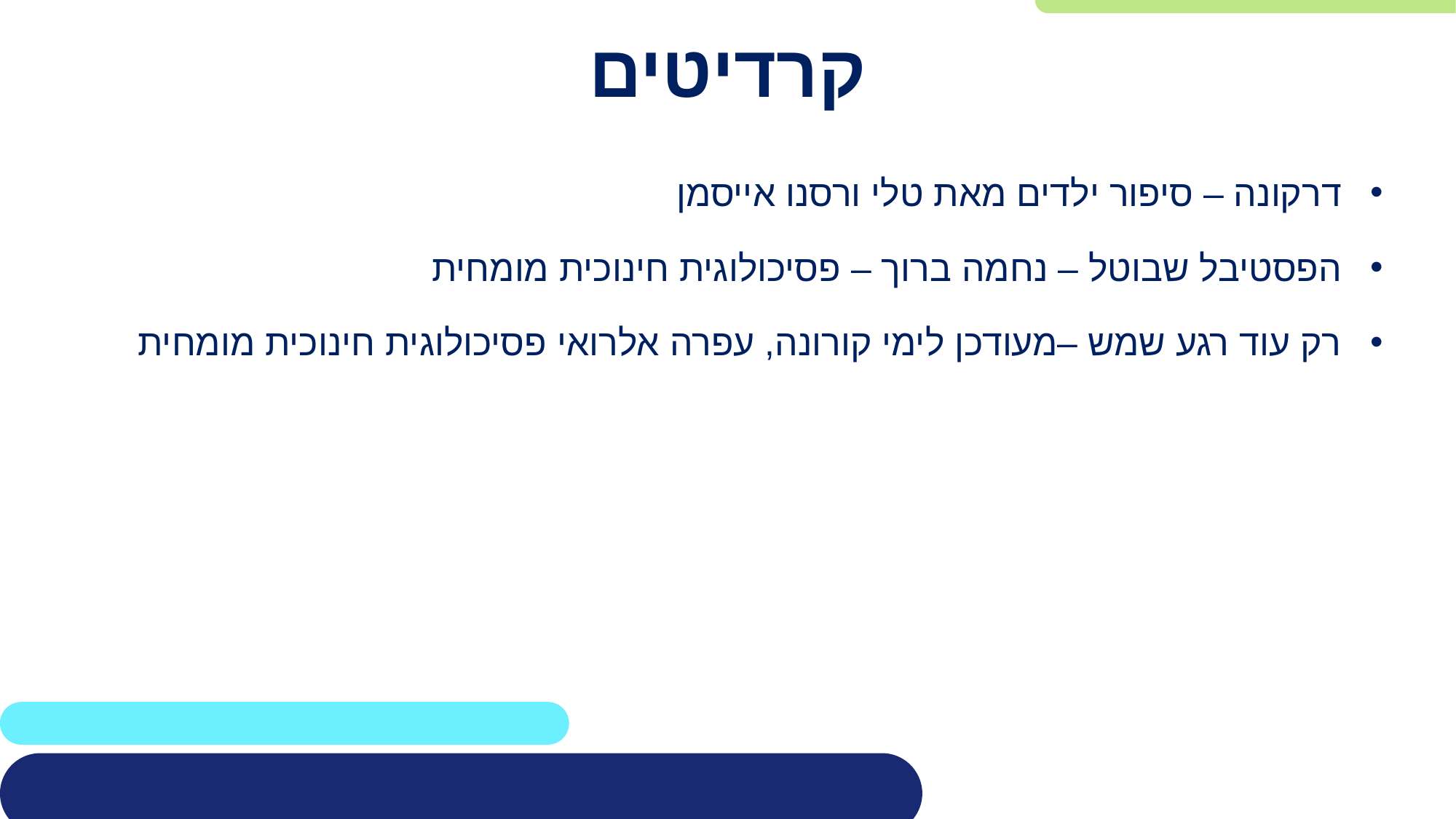

# קרדיטים
דרקונה – סיפור ילדים מאת טלי ורסנו אייסמן
הפסטיבל שבוטל – נחמה ברוך – פסיכולוגית חינוכית מומחית
רק עוד רגע שמש –מעודכן לימי קורונה, עפרה אלרואי פסיכולוגית חינוכית מומחית